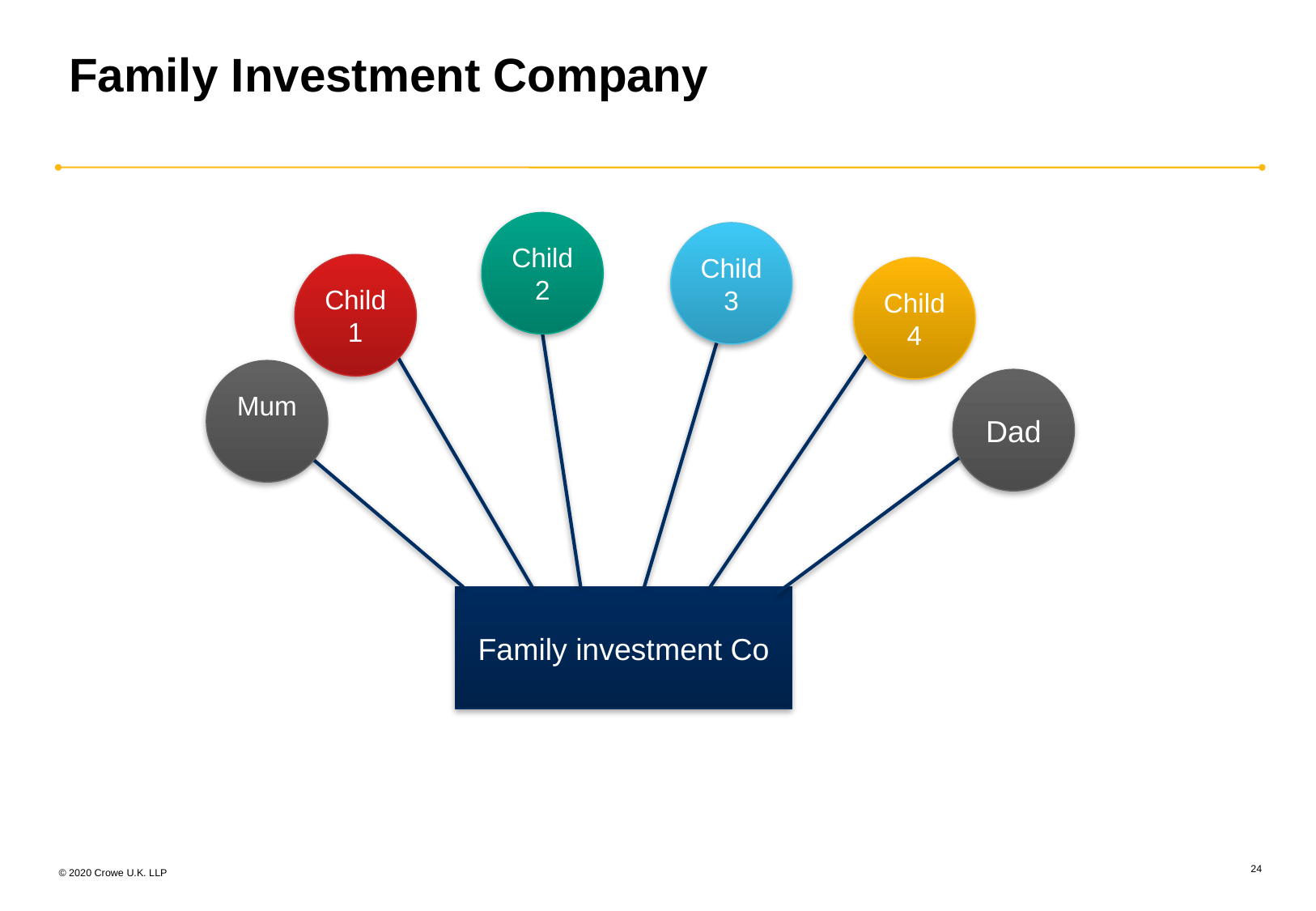

# Family Investment Company
Child 2

Child 3
Child 1
Child 4
Mum
Dad
Family investment Co